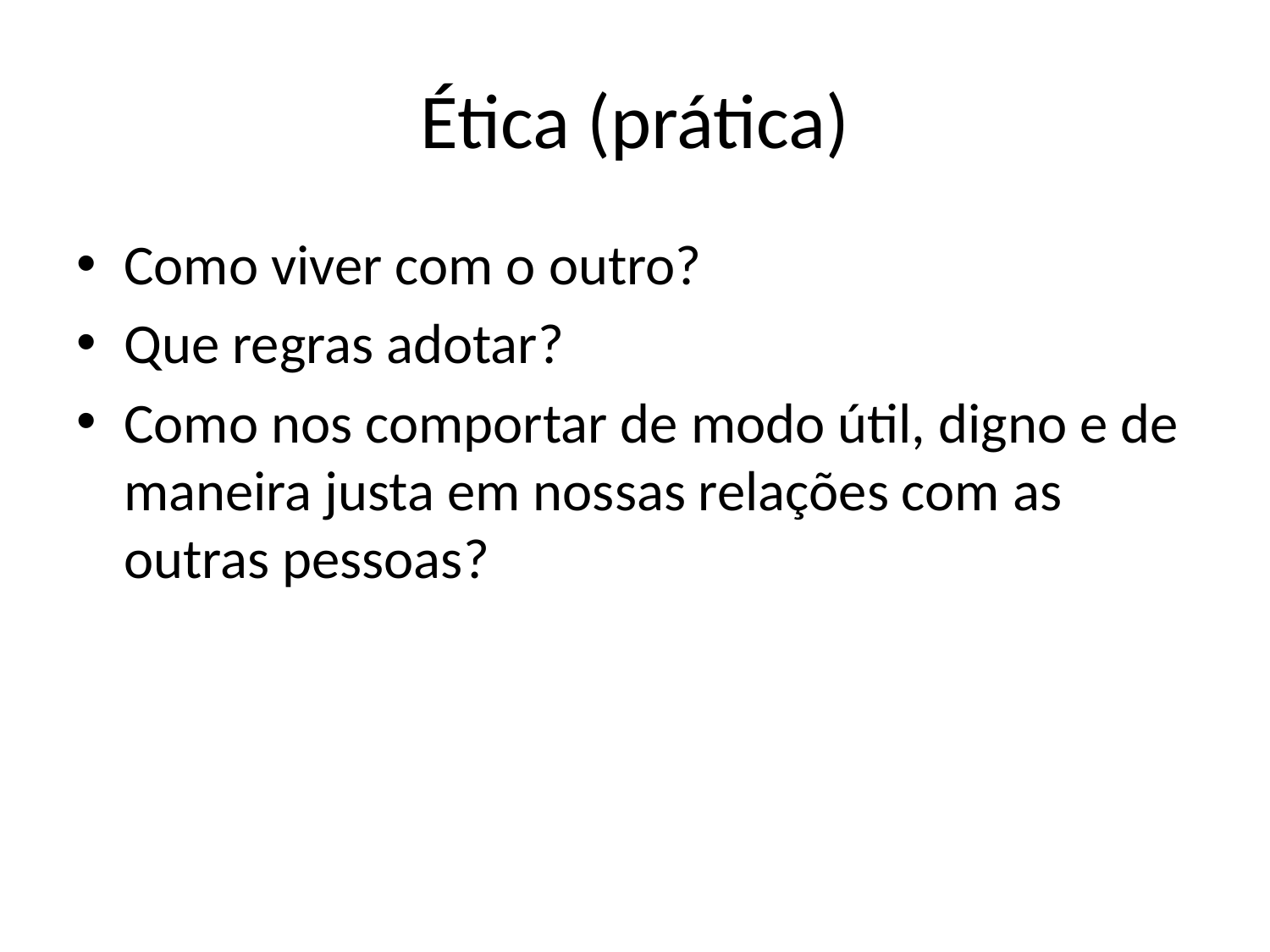

# Ética (prática)
Como viver com o outro?
Que regras adotar?
Como nos comportar de modo útil, digno e de maneira justa em nossas relações com as outras pessoas?